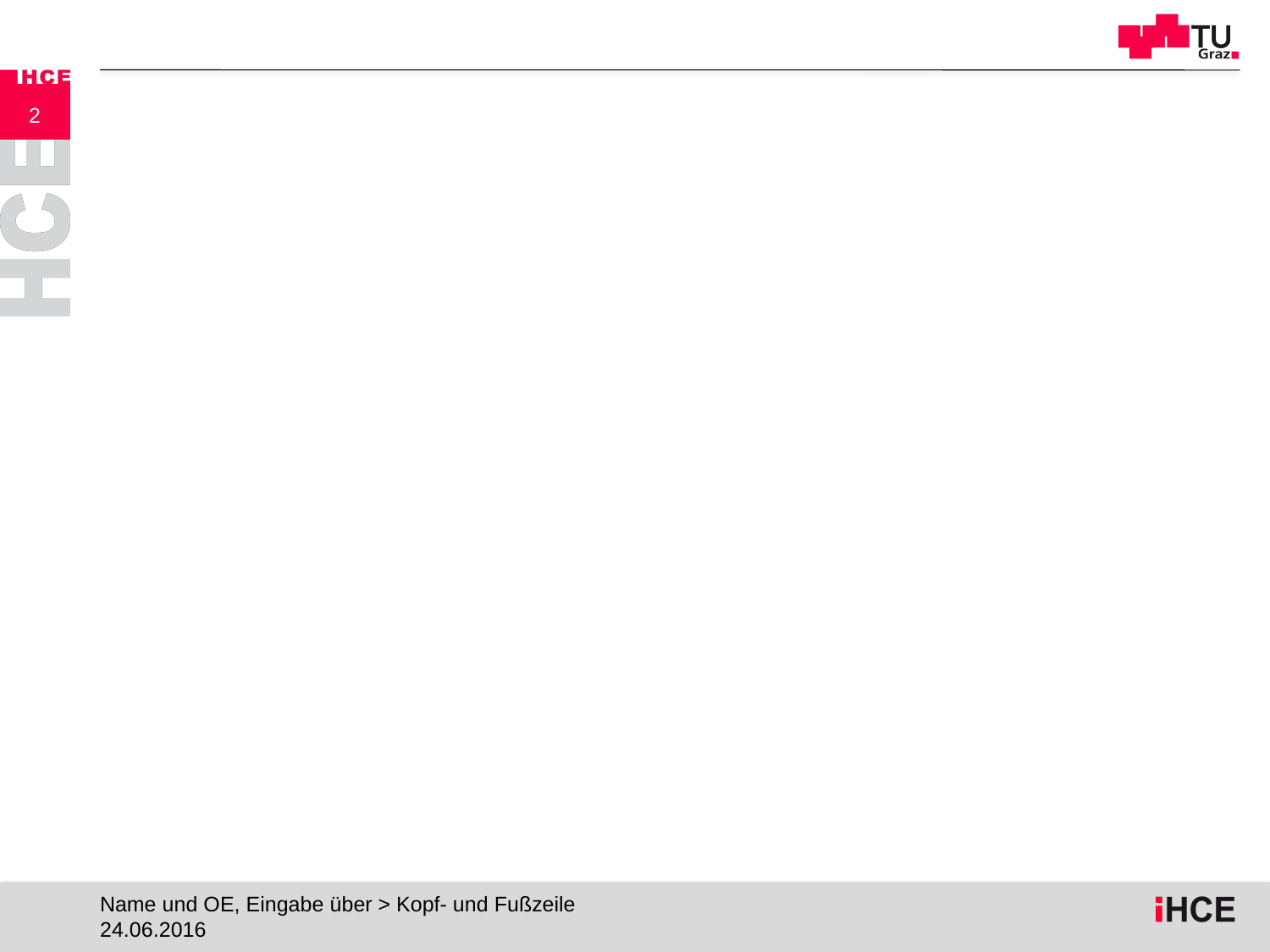

#
2

Name und OE, Eingabe über > Kopf- und Fußzeile
24.06.2016